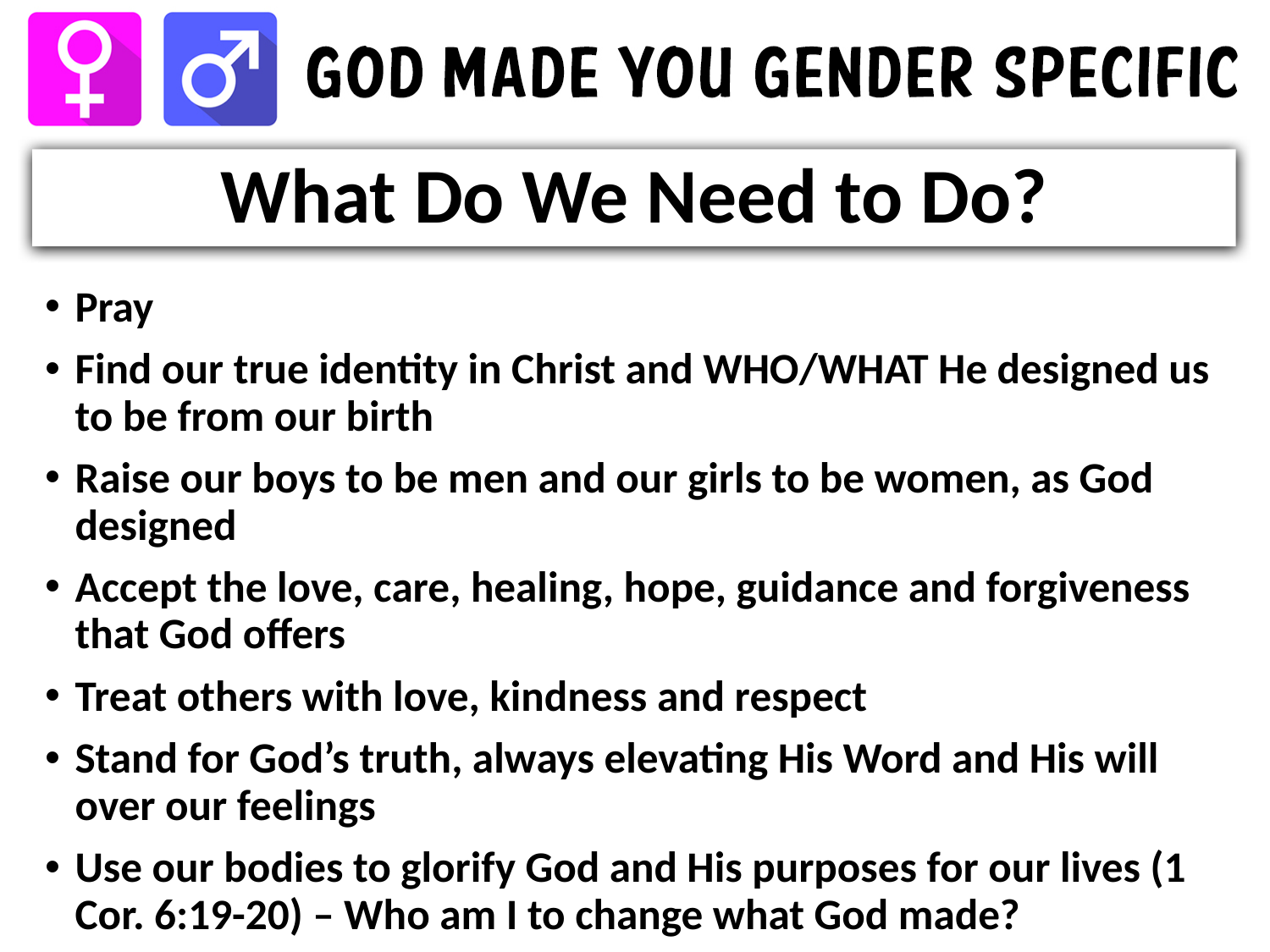

# What Do We Need to Do?
Pray
Find our true identity in Christ and WHO/WHAT He designed us to be from our birth
Raise our boys to be men and our girls to be women, as God designed
Accept the love, care, healing, hope, guidance and forgiveness that God offers
Treat others with love, kindness and respect
Stand for God’s truth, always elevating His Word and His will over our feelings
Use our bodies to glorify God and His purposes for our lives (1 Cor. 6:19-20) – Who am I to change what God made?